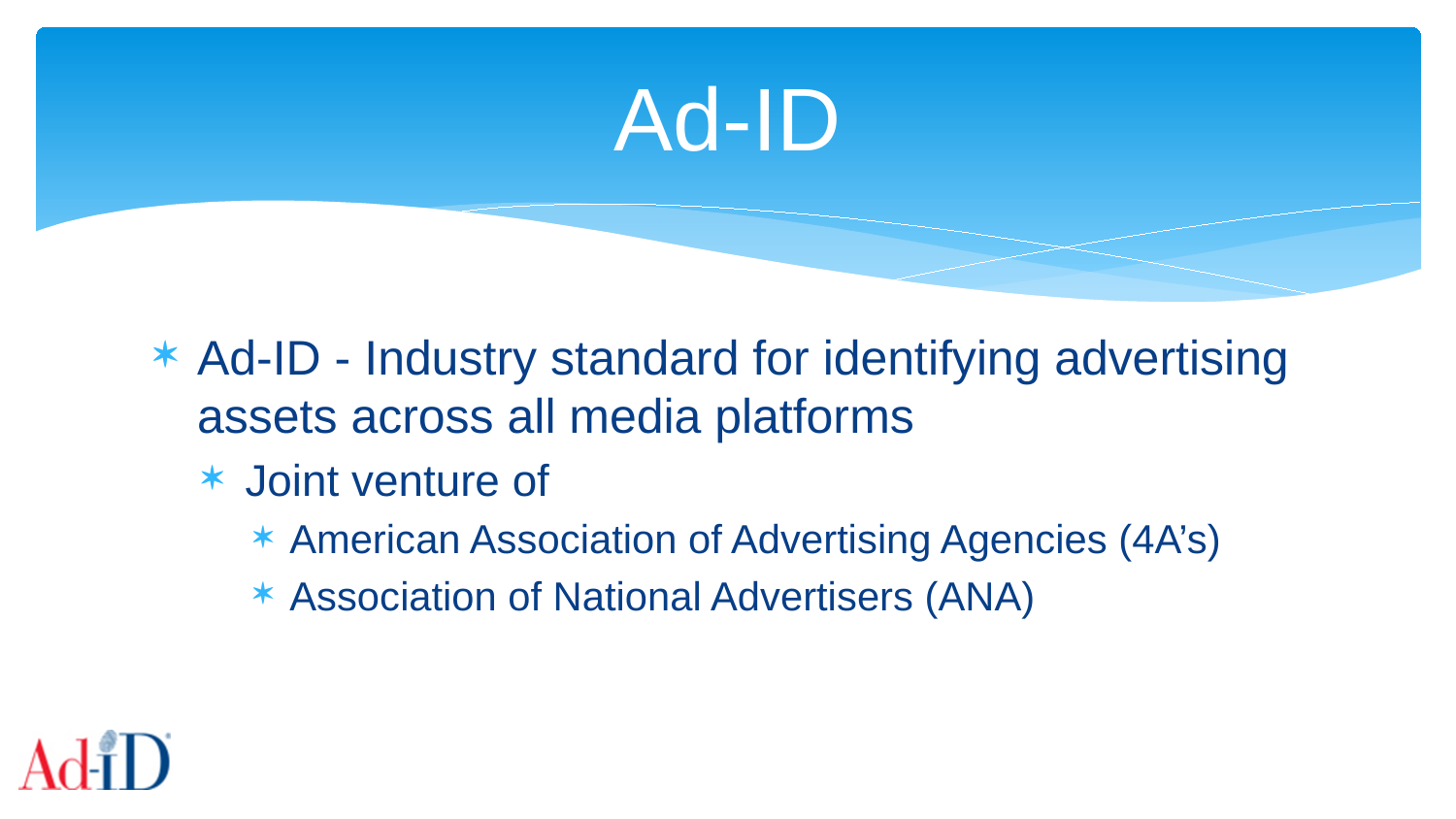

# Ad-ID
Ad-ID - Industry standard for identifying advertising assets across all media platforms
Joint venture of
American Association of Advertising Agencies (4A’s)
Association of National Advertisers (ANA)